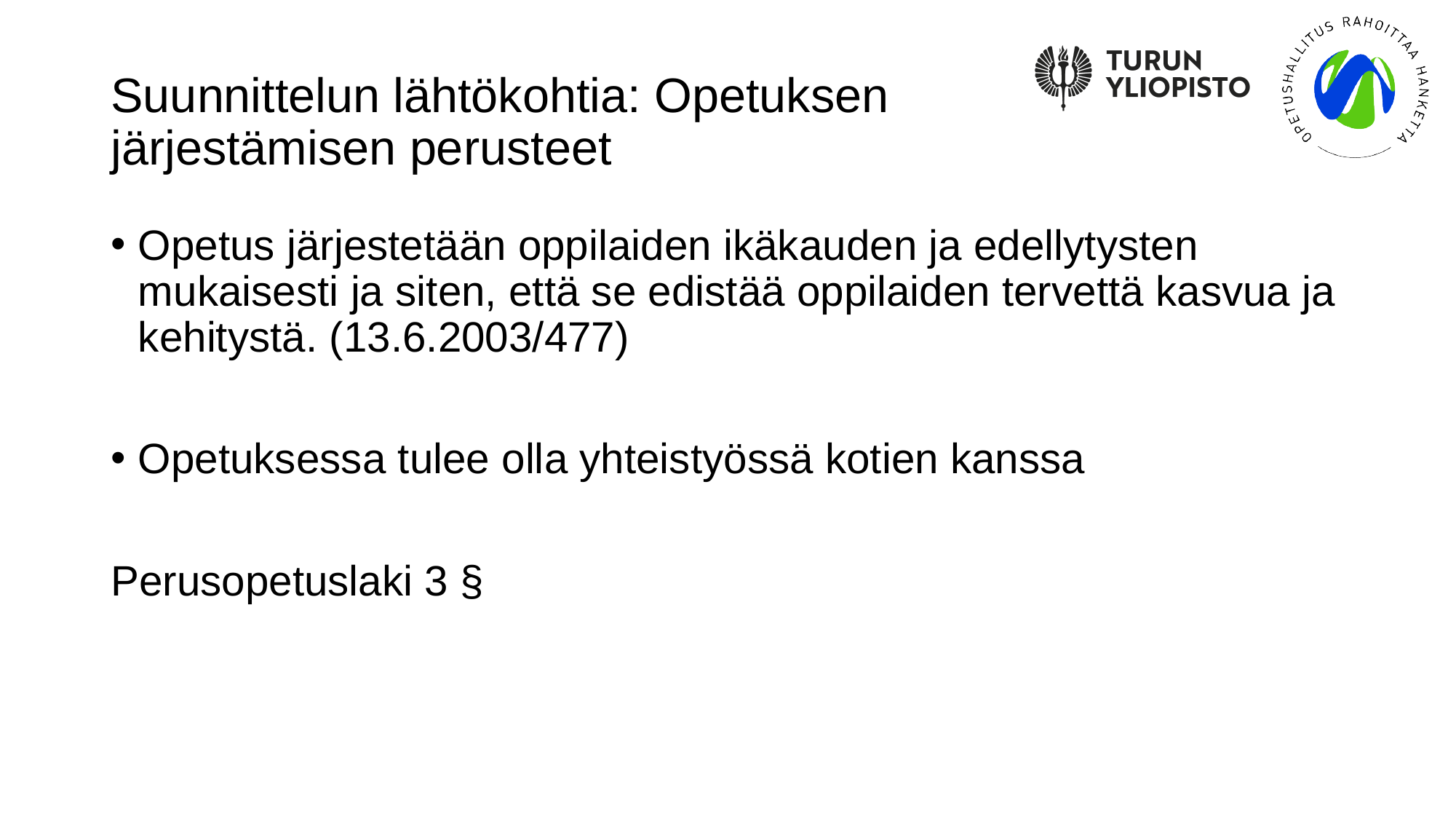

# Suunnittelun lähtökohtia: Opetuksen järjestämisen perusteet
Opetus järjestetään oppilaiden ikäkauden ja edellytysten mukaisesti ja siten, että se edistää oppilaiden tervettä kasvua ja kehitystä. (13.6.2003/477)

Opetuksessa tulee olla yhteistyössä kotien kanssa

Perusopetuslaki 3 §